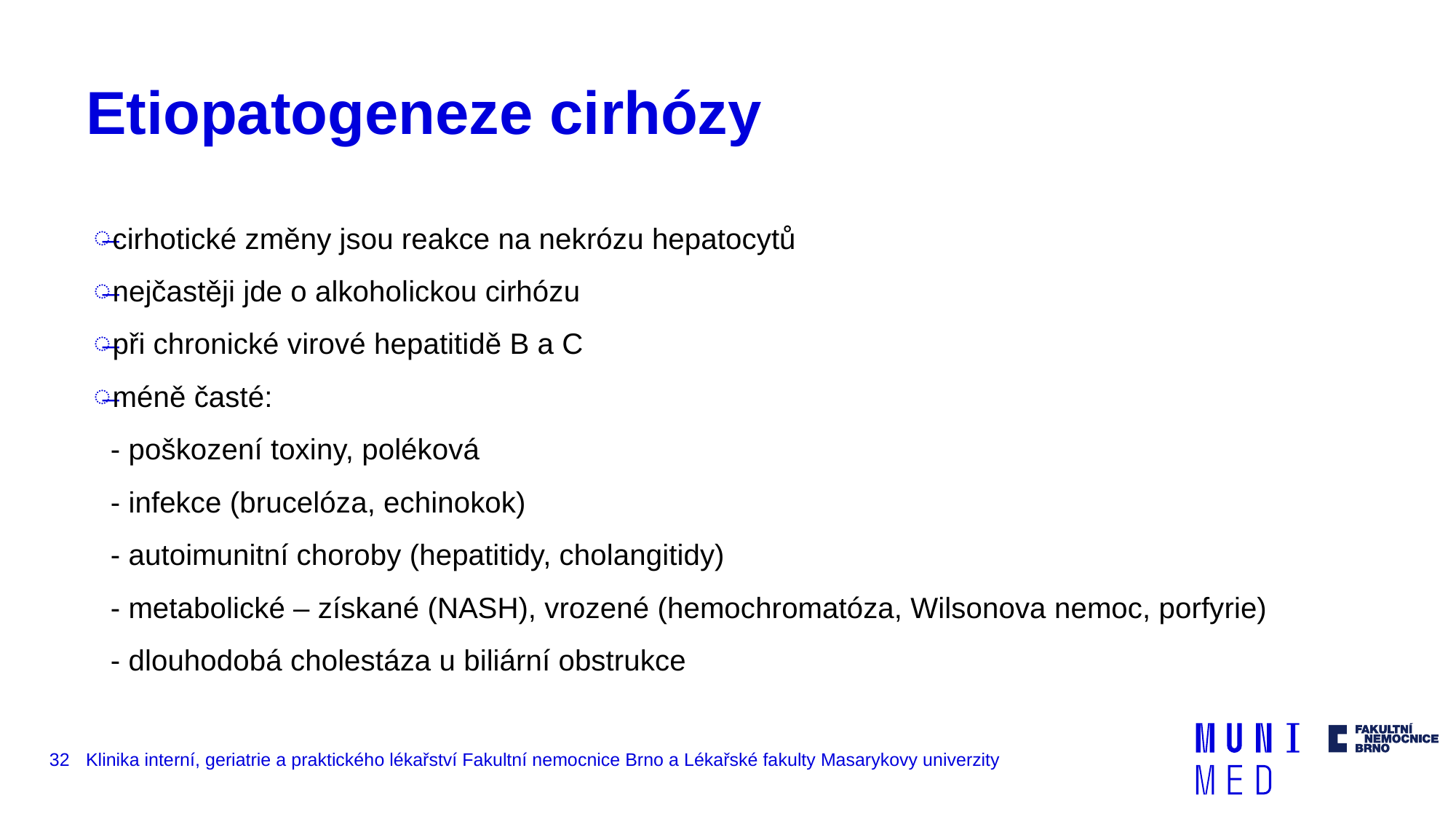

# Etiopatogeneze cirhózy
cirhotické změny jsou reakce na nekrózu hepatocytů
nejčastěji jde o alkoholickou cirhózu
při chronické virové hepatitidě B a C
méně časté:
   - poškození toxiny, poléková
   - infekce (brucelóza, echinokok)
   - autoimunitní choroby (hepatitidy, cholangitidy)
   - metabolické – získané (NASH), vrozené (hemochromatóza, Wilsonova nemoc, porfyrie)
   - dlouhodobá cholestáza u biliární obstrukce

32
Klinika interní, geriatrie a praktického lékařství Fakultní nemocnice Brno a Lékařské fakulty Masarykovy univerzity